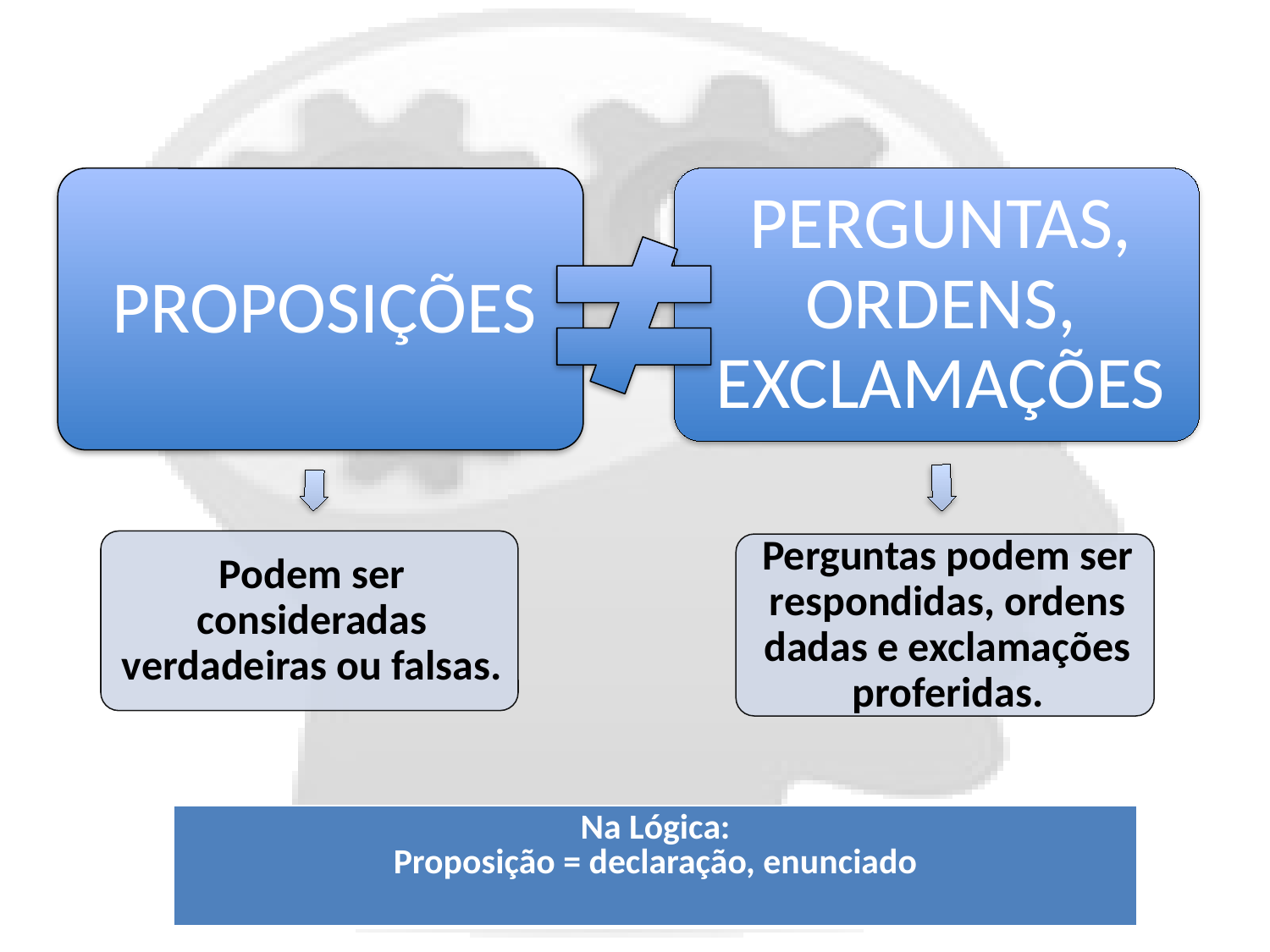

PROPOSIÇÕES
Podem ser consideradas verdadeiras ou falsas.
PERGUNTAS, ORDENS, EXCLAMAÇÕES
Perguntas podem ser respondidas, ordens dadas e exclamações proferidas.

| Na Lógica: Proposição = declaração, enunciado |
| --- |